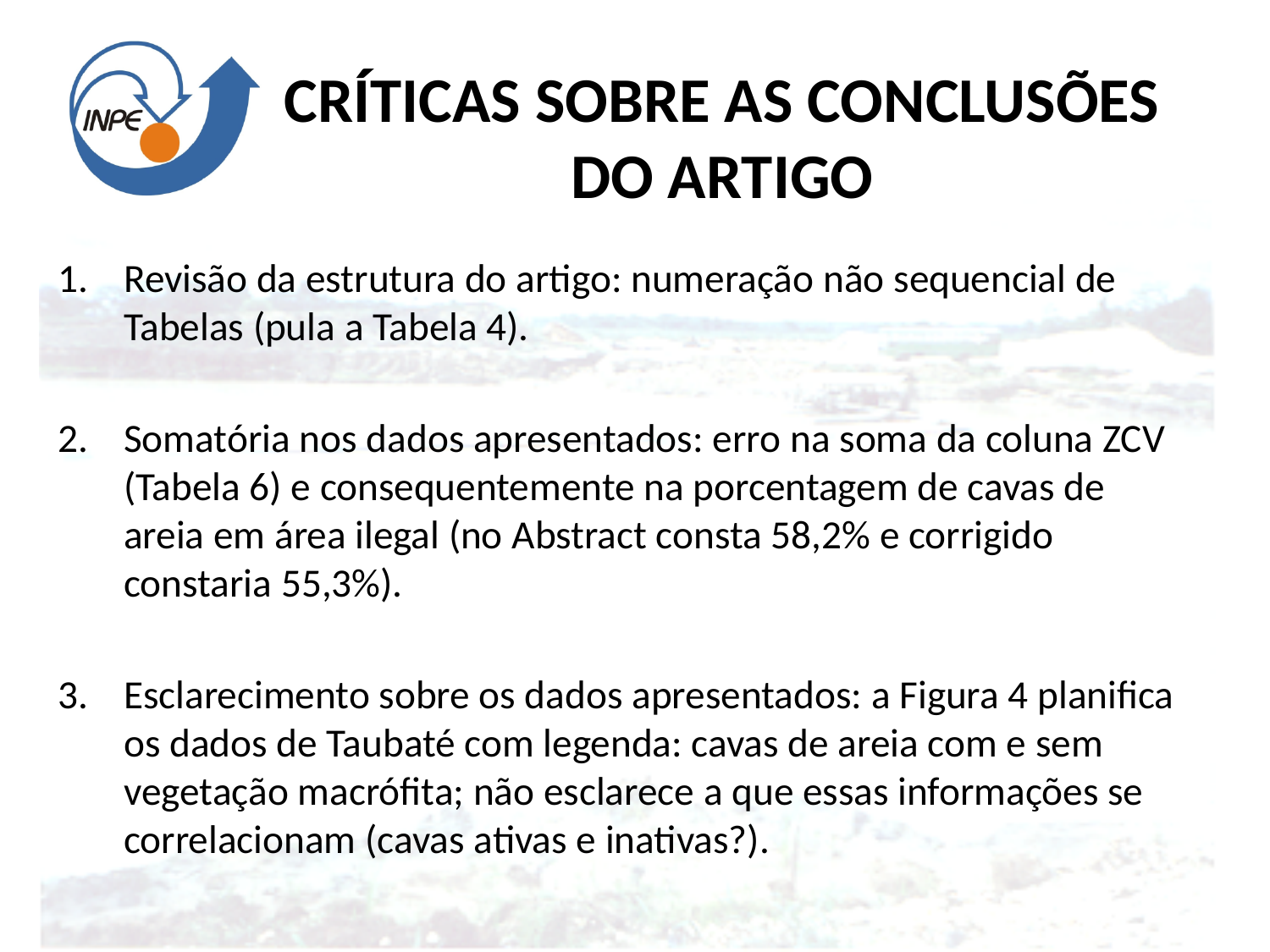

# CRÍTICAS SOBRE AS CONCLUSÕES DO ARTIGO
Revisão da estrutura do artigo: numeração não sequencial de Tabelas (pula a Tabela 4).

Somatória nos dados apresentados: erro na soma da coluna ZCV (Tabela 6) e consequentemente na porcentagem de cavas de areia em área ilegal (no Abstract consta 58,2% e corrigido constaria 55,3%).

Esclarecimento sobre os dados apresentados: a Figura 4 planifica os dados de Taubaté com legenda: cavas de areia com e sem vegetação macrófita; não esclarece a que essas informações se correlacionam (cavas ativas e inativas?).